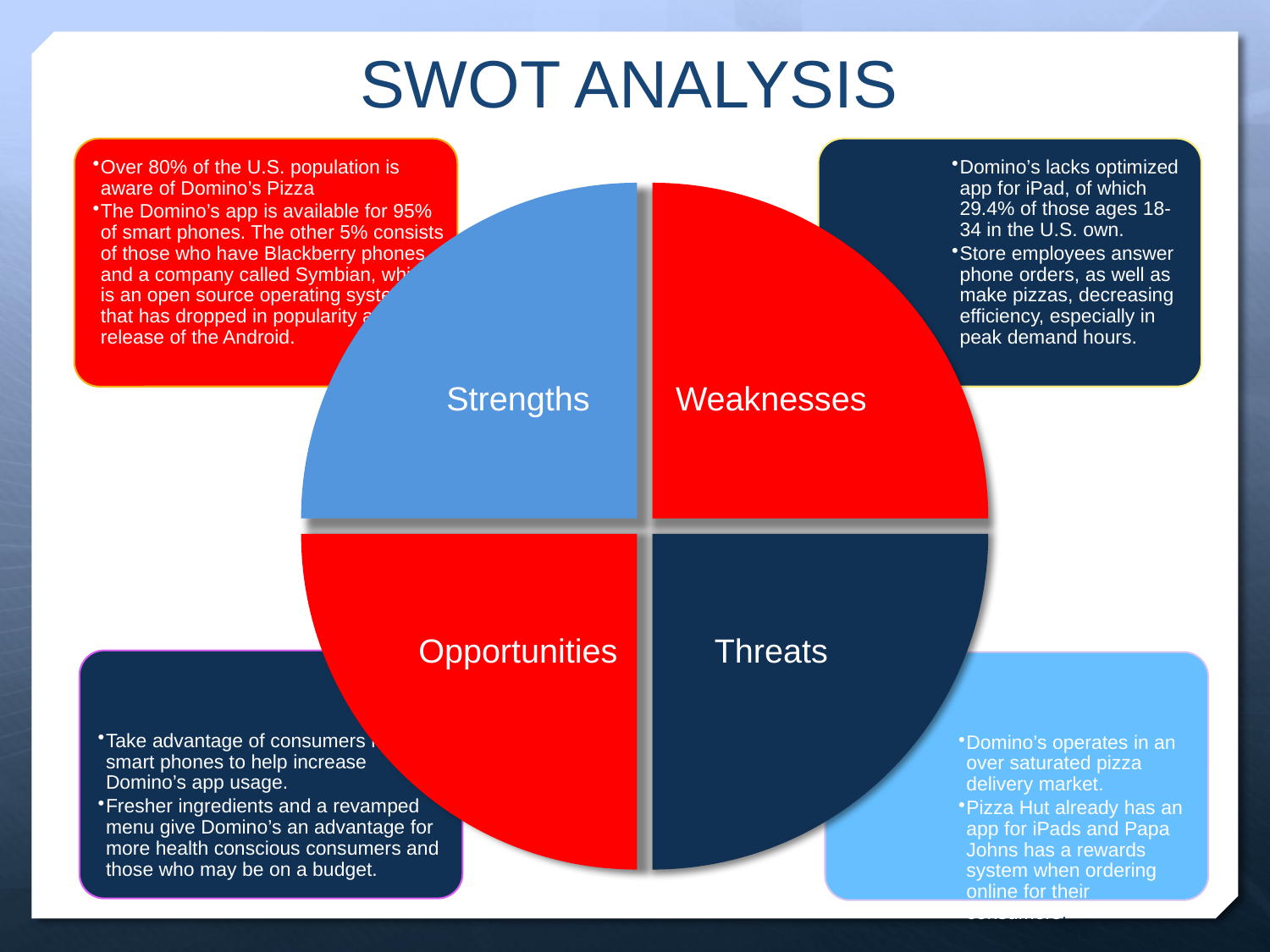

SWOT ANALYSIS
Domino’s operates in an over saturated pizza delivery market.
Pizza Hut already has an app for iPads and Papa Johns has a rewards system when ordering online for their consumers.
Take advantage of consumers having smart phones to help increase Domino’s app usage.
Fresher ingredients and a revamped menu give Domino’s an advantage for more health conscious consumers and those who may be on a budget.
Domino’s lacks optimized app for iPad, of which 29.4% of those ages 18-34 in the U.S. own.
Store employees answer phone orders, as well as make pizzas, decreasing efficiency, especially in peak demand hours.
Over 80% of the U.S. population is aware of Domino’s Pizza
The Domino’s app is available for 95% of smart phones. The other 5% consists of those who have Blackberry phones and a company called Symbian, which is an open source operating system that has dropped in popularity after the release of the Android.
Strengths
Weaknesses
Threats
Opportunities